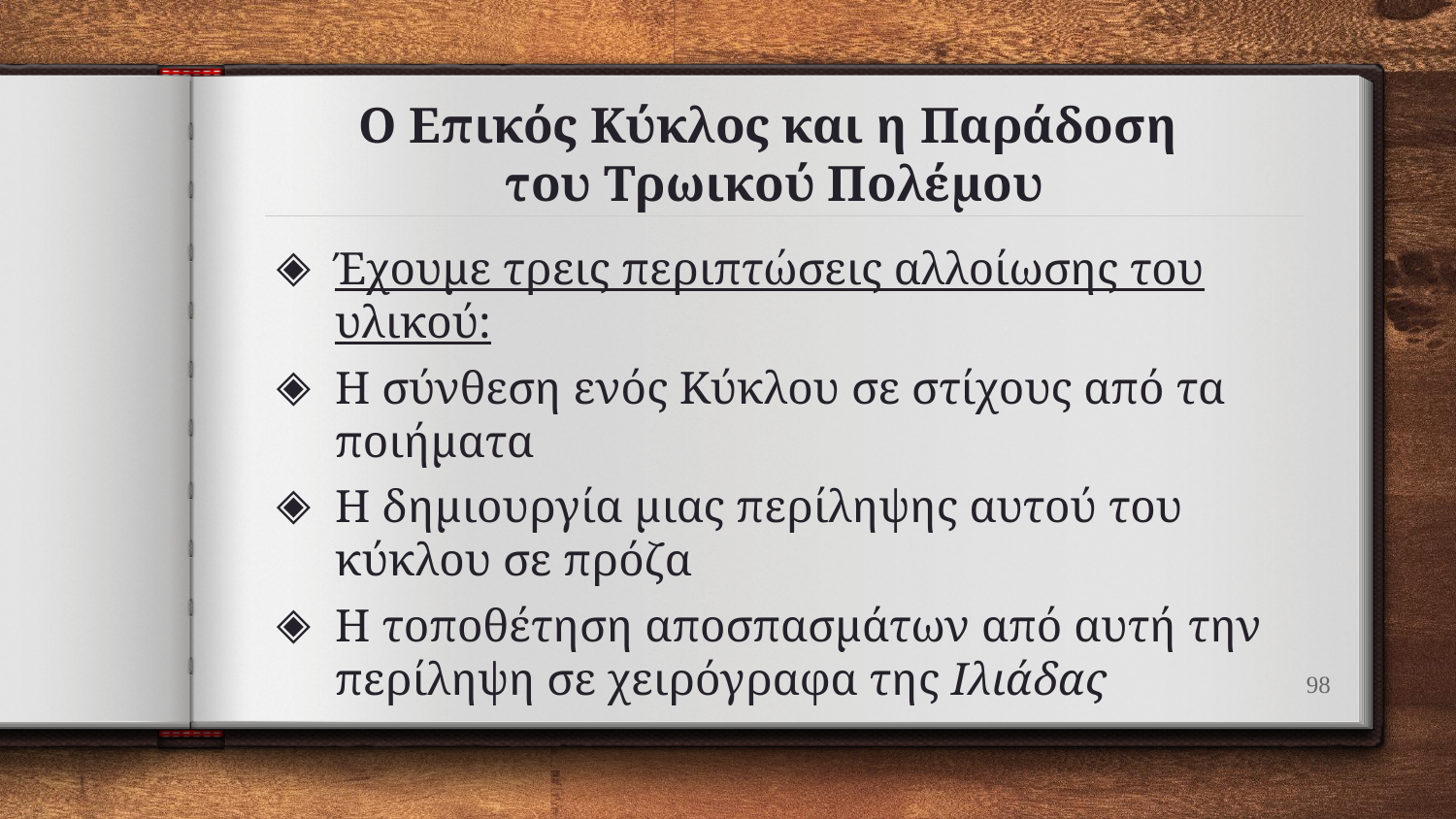

# Ο Επικός Κύκλος και η Παράδοση του Τρωικού Πολέμου
Έχουμε τρεις περιπτώσεις αλλοίωσης του υλικού:
Η σύνθεση ενός Κύκλου σε στίχους από τα ποιήματα
Η δημιουργία μιας περίληψης αυτού του κύκλου σε πρόζα
Η τοποθέτηση αποσπασμάτων από αυτή την περίληψη σε χειρόγραφα της Ιλιάδας

98